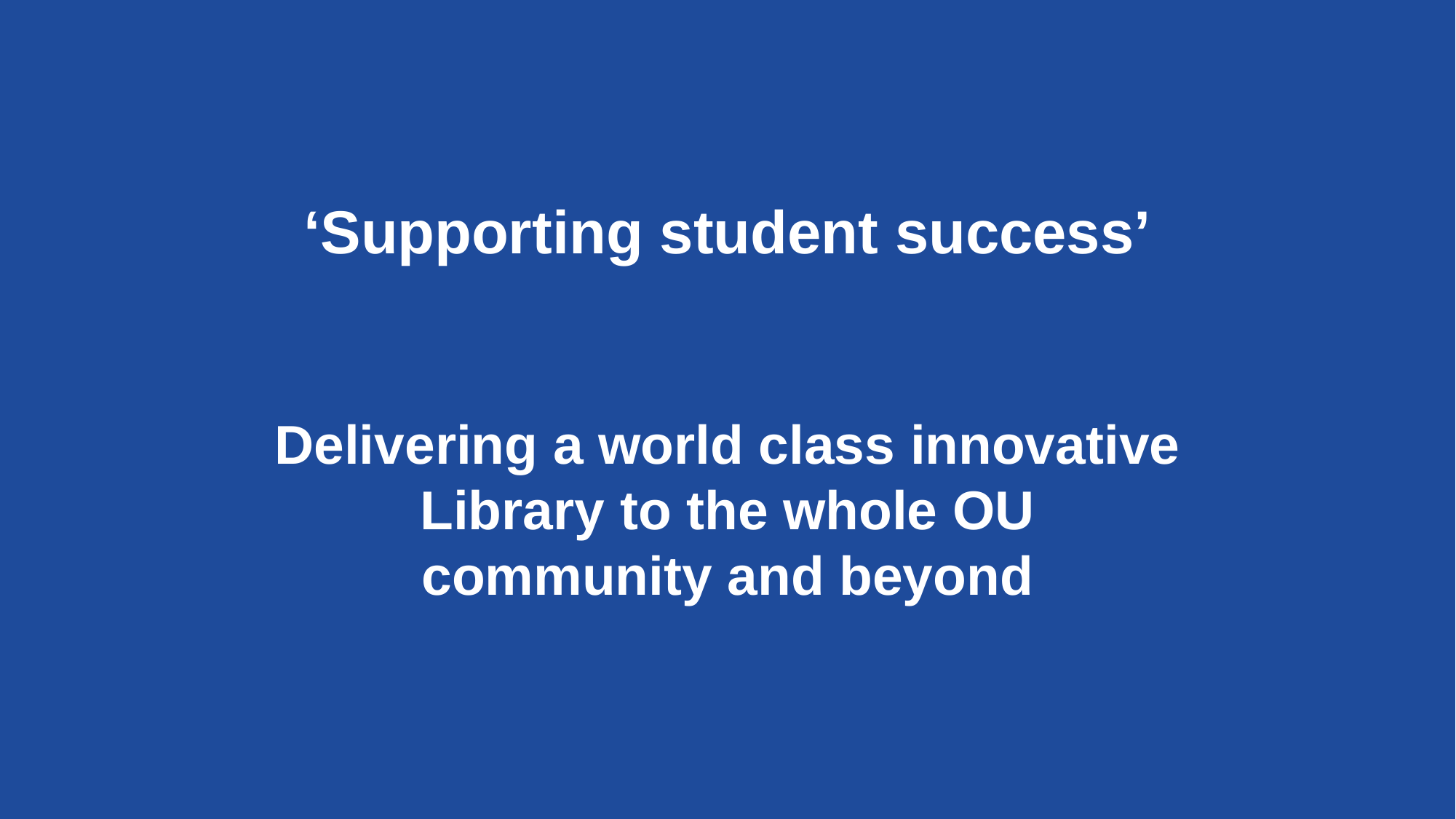

# ‘Supporting student success’
Delivering a world class innovative Library to the whole OU community and beyond